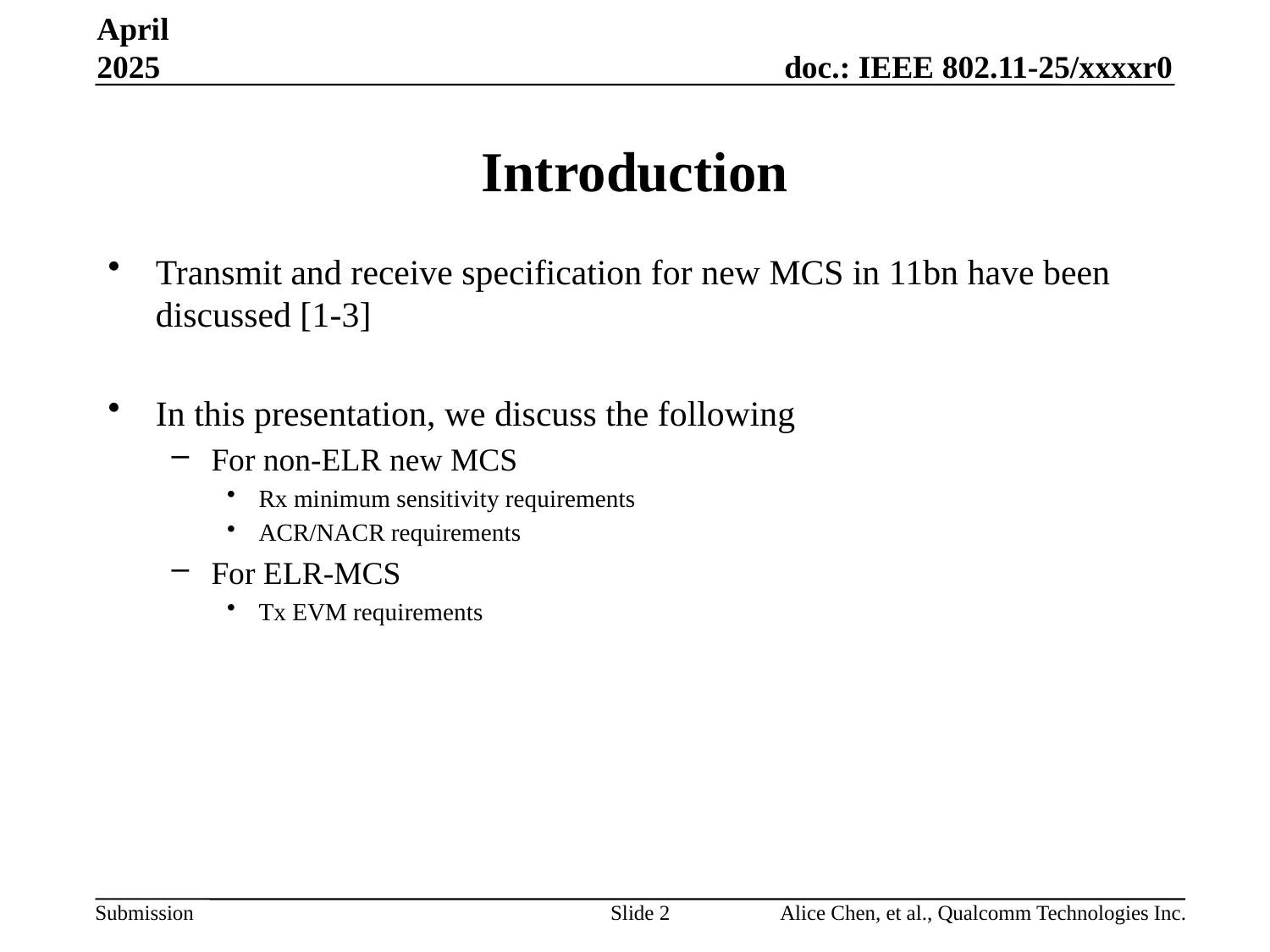

April 2025
# Introduction
Transmit and receive specification for new MCS in 11bn have been discussed [1-3]

In this presentation, we discuss the following
For non-ELR new MCS
Rx minimum sensitivity requirements
ACR/NACR requirements
For ELR-MCS
Tx EVM requirements

Slide 2
Alice Chen, et al., Qualcomm Technologies Inc.